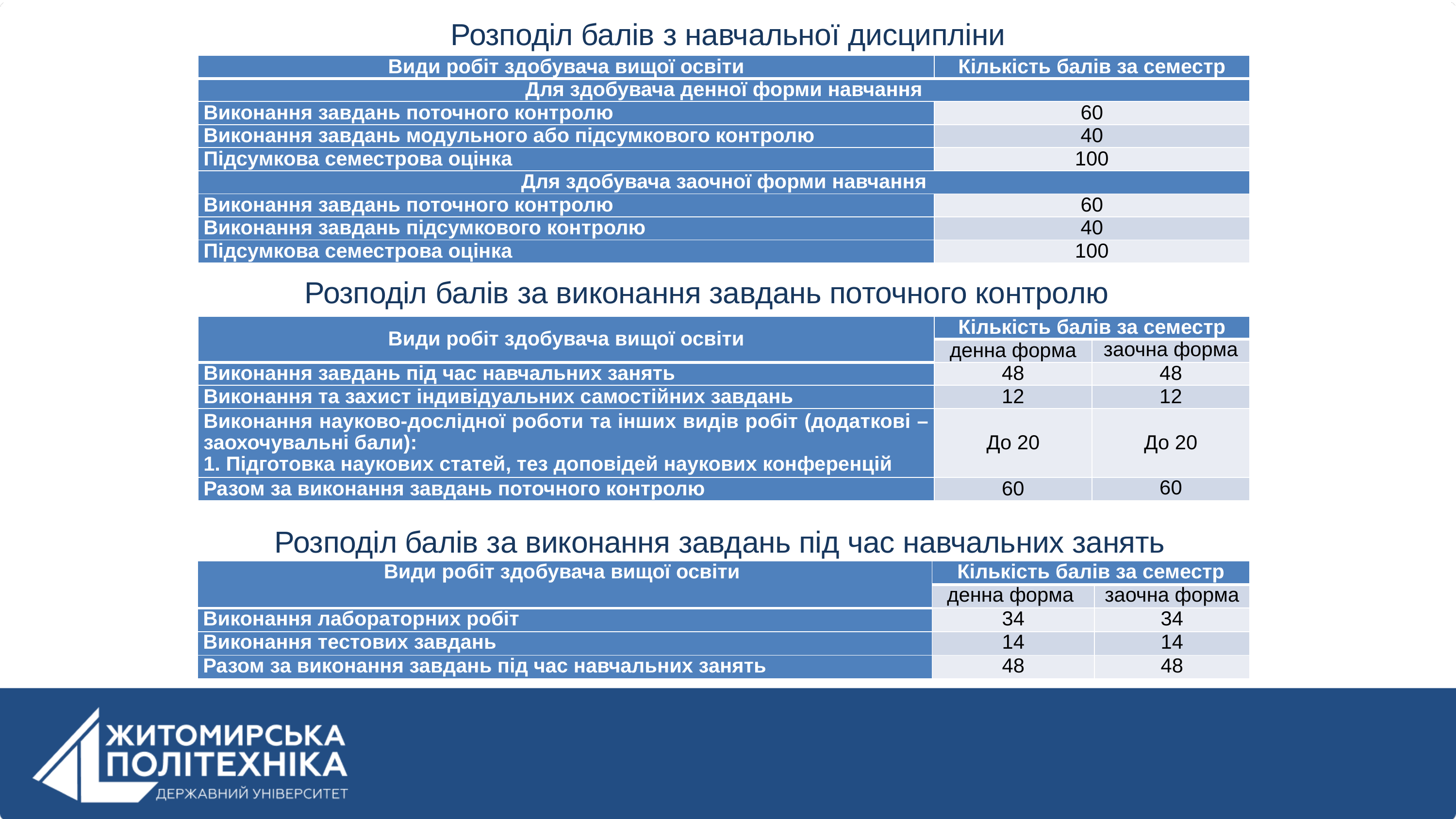

Розподіл балів з навчальної дисципліни
| Види робіт здобувача вищої освіти | Кількість балів за семестр |
| --- | --- |
| Для здобувача денної форми навчання |  |
| Виконання завдань поточного контролю | 60 |
| Виконання завдань модульного або підсумкового контролю | 40 |
| Підсумкова семестрова оцінка | 100 |
| Для здобувача заочної форми навчання |  |
| Виконання завдань поточного контролю | 60 |
| Виконання завдань підсумкового контролю | 40 |
| Підсумкова семестрова оцінка | 100 |
Розподіл балів за виконання завдань поточного контролю
| Види робіт здобувача вищої освіти | Кількість балів за семестр |  |
| --- | --- | --- |
|  | денна форма | заочна форма |
| Виконання завдань під час навчальних занять | 48 | 48 |
| Виконання та захист індивідуальних самостійних завдань | 12 | 12 |
| Виконання науково-дослідної роботи та інших видів робіт (додаткові – заохочувальні бали): 1. Підготовка наукових статей, тез доповідей наукових конференцій | До 20 | До 20 |
| Разом за виконання завдань поточного контролю | 60 | 60 |
Розподіл балів за виконання завдань під час навчальних занять
| Види робіт здобувача вищої освіти | Кількість балів за семестр |  |
| --- | --- | --- |
|  | денна форма | заочна форма |
| Виконання лабораторних робіт | 34 | 34 |
| Виконання тестових завдань | 14 | 14 |
| Разом за виконання завдань під час навчальних занять | 48 | 48 |